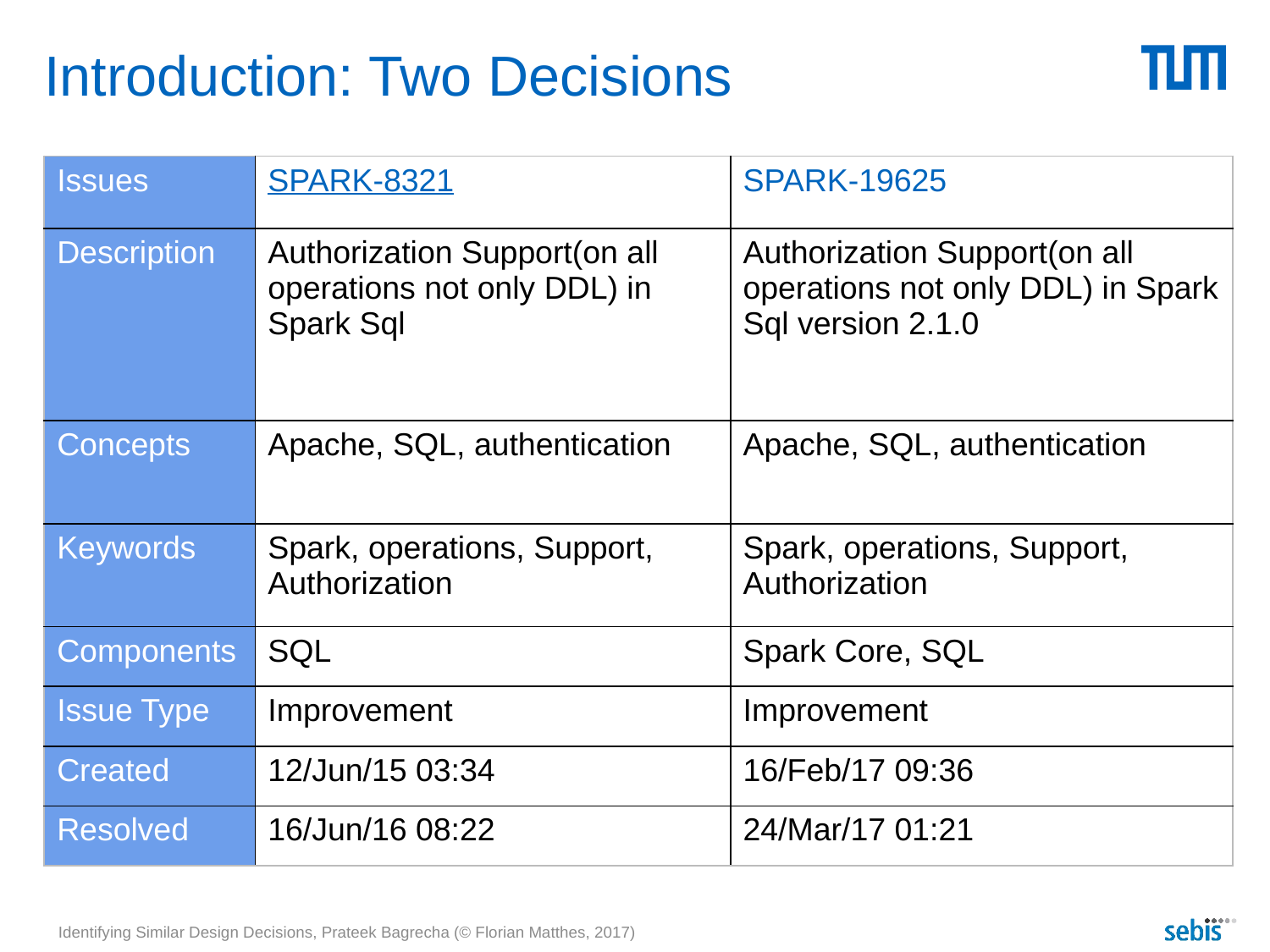

# Introduction: Two Decisions
| Issues | SPARK-8321 | SPARK-19625 |
| --- | --- | --- |
| Description | Authorization Support(on all operations not only DDL) in Spark Sql | Authorization Support(on all operations not only DDL) in Spark Sql version 2.1.0 |
| Concepts | Apache, SQL, authentication | Apache, SQL, authentication |
| Keywords | Spark, operations, Support, Authorization | Spark, operations, Support, Authorization |
| Components | SQL | Spark Core, SQL |
| Issue Type | Improvement | Improvement |
| Created | 12/Jun/15 03:34 | 16/Feb/17 09:36 |
| Resolved | 16/Jun/16 08:22 | 24/Mar/17 01:21 |
Identifying Similar Design Decisions, Prateek Bagrecha (© Florian Matthes, 2017)